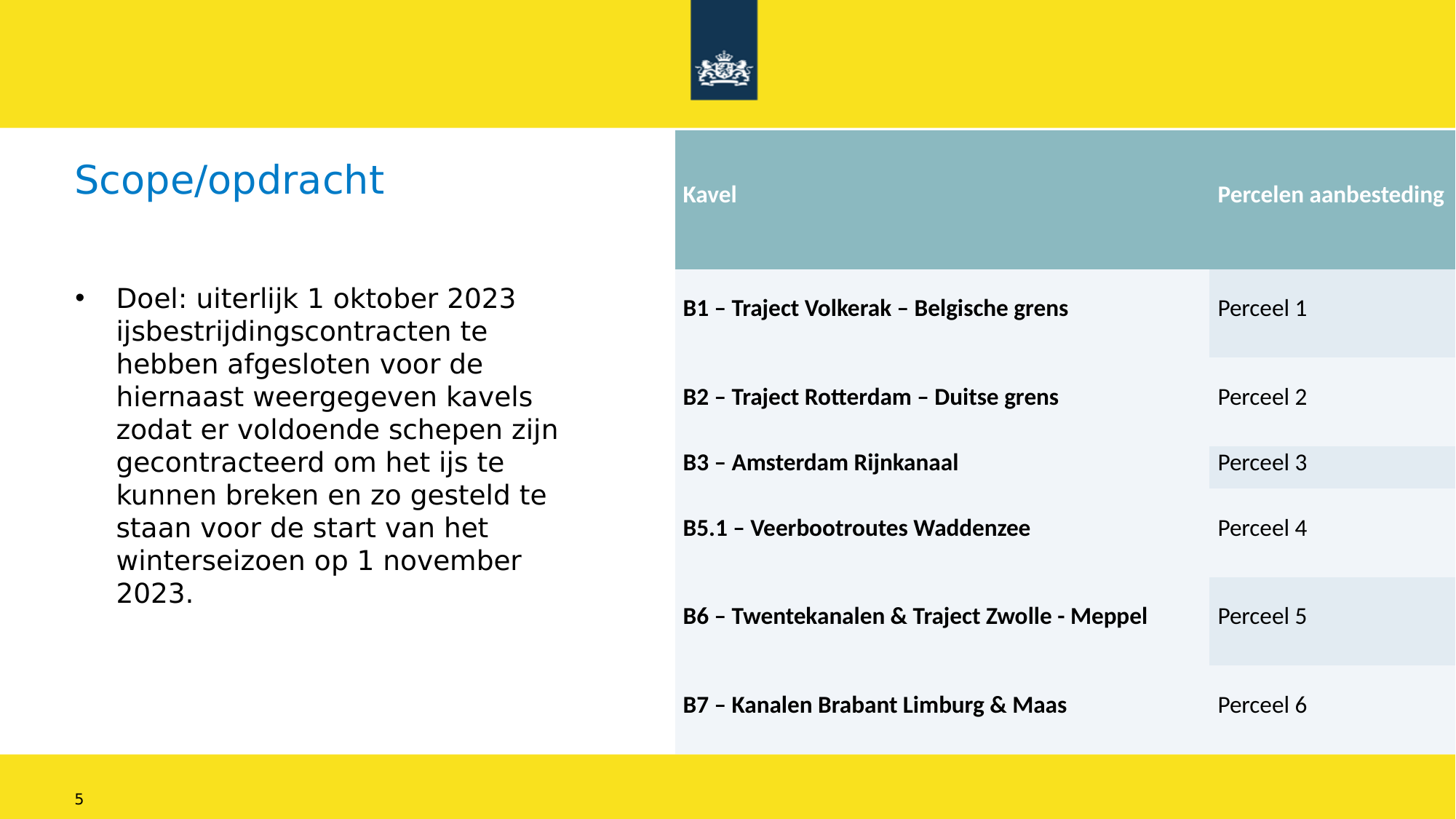

5
| Kavel | Percelen aanbesteding |
| --- | --- |
| B1 – Traject Volkerak – Belgische grens | Perceel 1 |
| B2 – Traject Rotterdam – Duitse grens | Perceel 2 |
| B3 – Amsterdam Rijnkanaal | Perceel 3 |
| B5.1 – Veerbootroutes Waddenzee | Perceel 4 |
| B6 – Twentekanalen & Traject Zwolle - Meppel | Perceel 5 |
| B7 – Kanalen Brabant Limburg & Maas | Perceel 6 |
# Scope/opdracht
Doel: uiterlijk 1 oktober 2023 ijsbestrijdingscontracten te hebben afgesloten voor de hiernaast weergegeven kavels zodat er voldoende schepen zijn gecontracteerd om het ijs te kunnen breken en zo gesteld te staan voor de start van het winterseizoen op 1 november 2023.